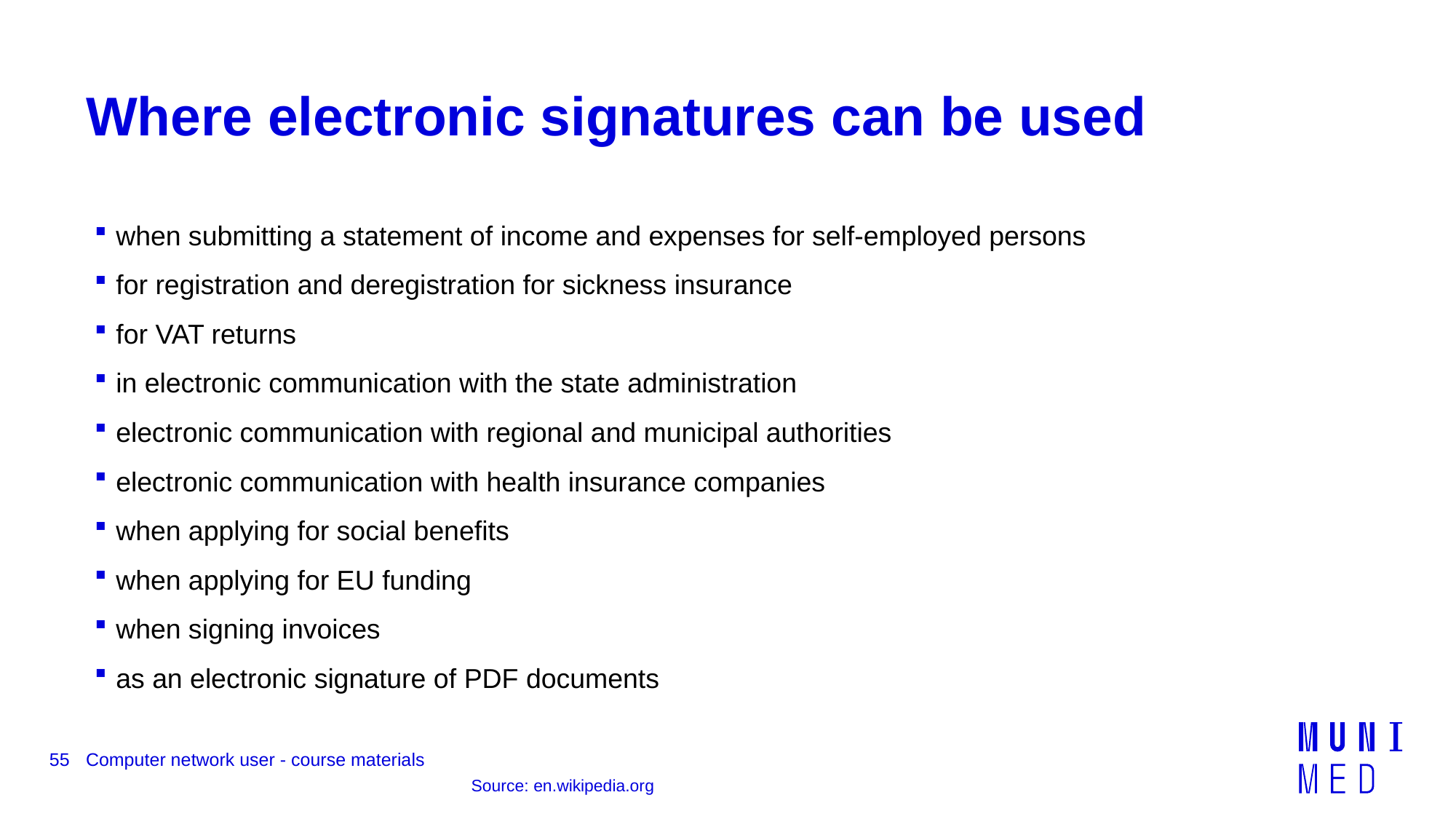

# Where electronic signatures can be used
when submitting a statement of income and expenses for self-employed persons
for registration and deregistration for sickness insurance
for VAT returns
in electronic communication with the state administration
electronic communication with regional and municipal authorities
electronic communication with health insurance companies
when applying for social benefits
when applying for EU funding
when signing invoices
as an electronic signature of PDF documents
55
Computer network user - course materials
Source: en.wikipedia.org